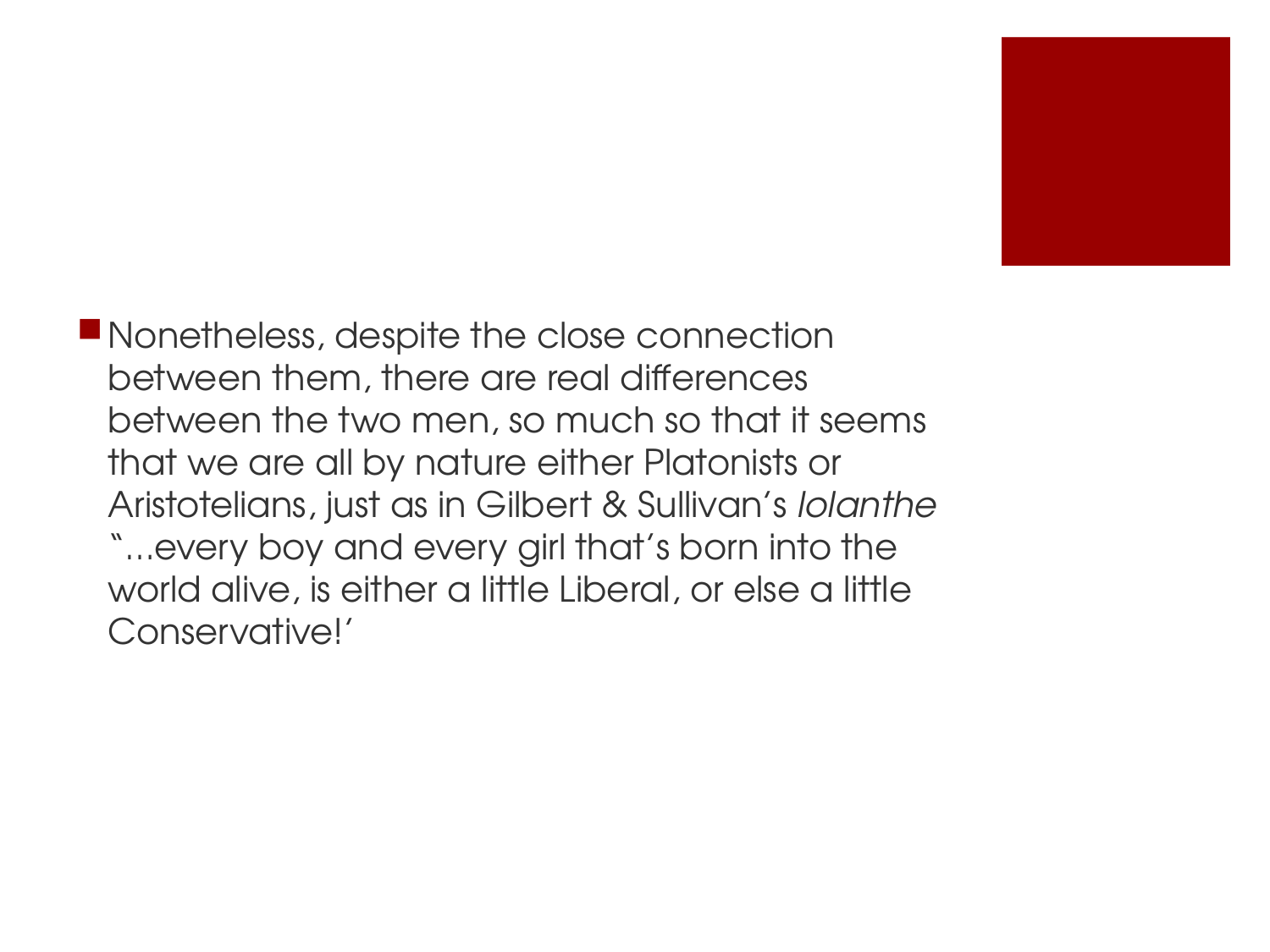

#
Nonetheless, despite the close connection between them, there are real differences between the two men, so much so that it seems that we are all by nature either Platonists or Aristotelians, just as in Gilbert & Sullivan’s Iolanthe “…every boy and every girl that’s born into the world alive, is either a little Liberal, or else a little Conservative!’